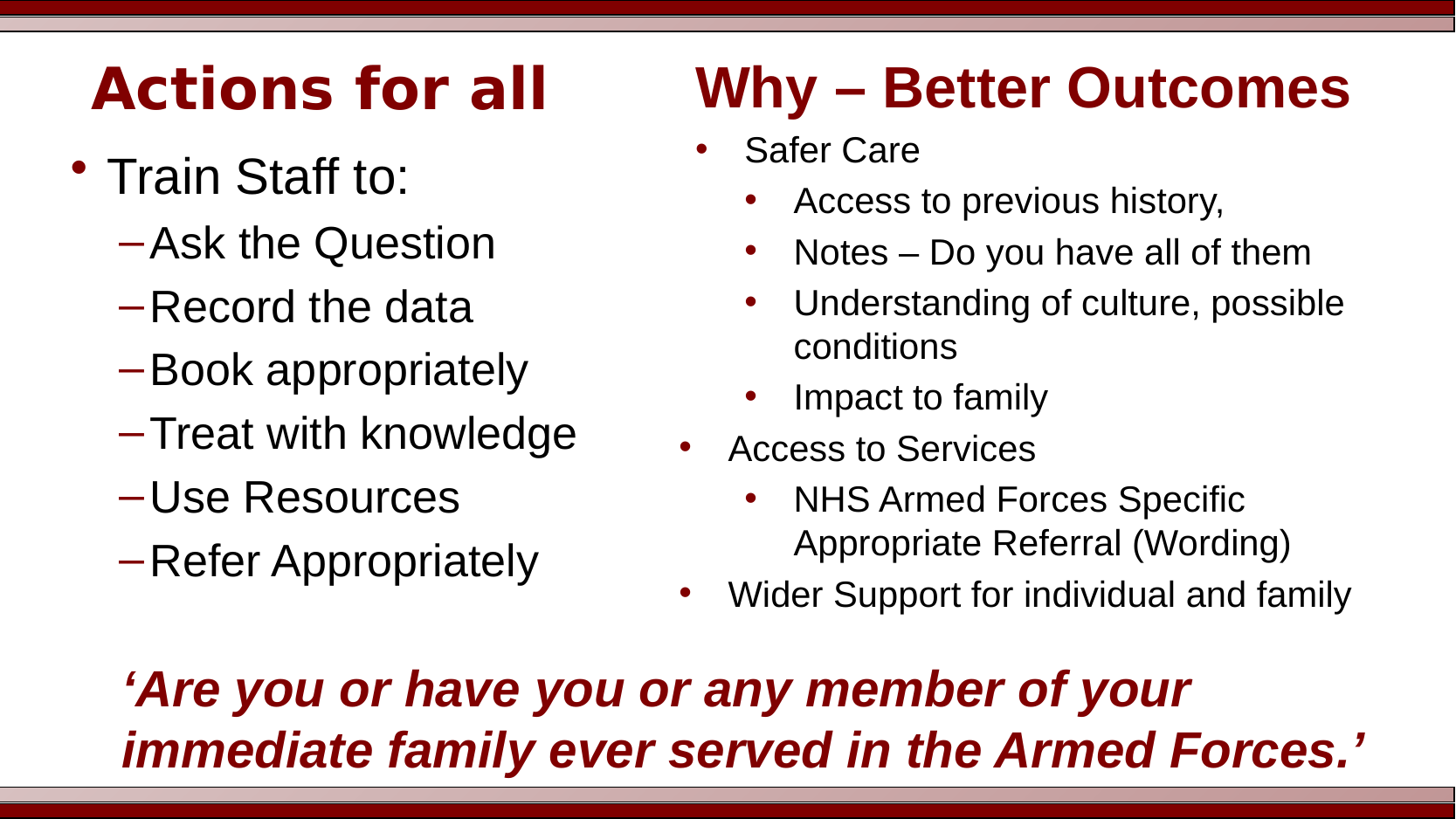

# Actions for all
Why – Better Outcomes
Safer Care
Access to previous history,
Notes – Do you have all of them
Understanding of culture, possible conditions
Impact to family
Access to Services
NHS Armed Forces Specific Appropriate Referral (Wording)
Wider Support for individual and family
Train Staff to:
Ask the Question
Record the data
Book appropriately
Treat with knowledge
Use Resources
Refer Appropriately
‘Are you or have you or any member of your  immediate family ever served in the Armed Forces.’